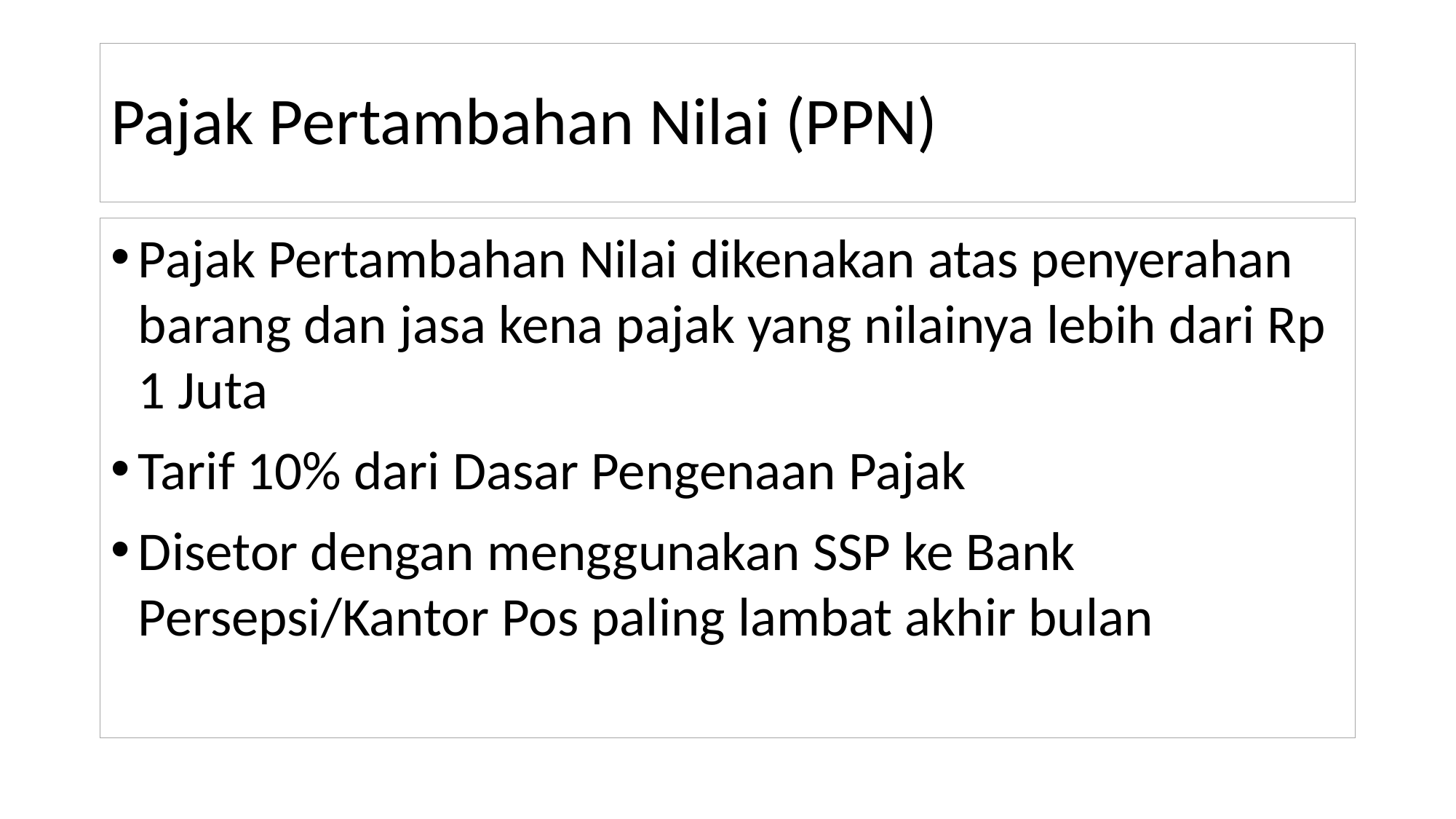

# Pajak Pertambahan Nilai (PPN)
Pajak Pertambahan Nilai dikenakan atas penyerahan barang dan jasa kena pajak yang nilainya lebih dari Rp 1 Juta
Tarif 10% dari Dasar Pengenaan Pajak
Disetor dengan menggunakan SSP ke Bank Persepsi/Kantor Pos paling lambat akhir bulan
IAI Wilayah Jawa Timur